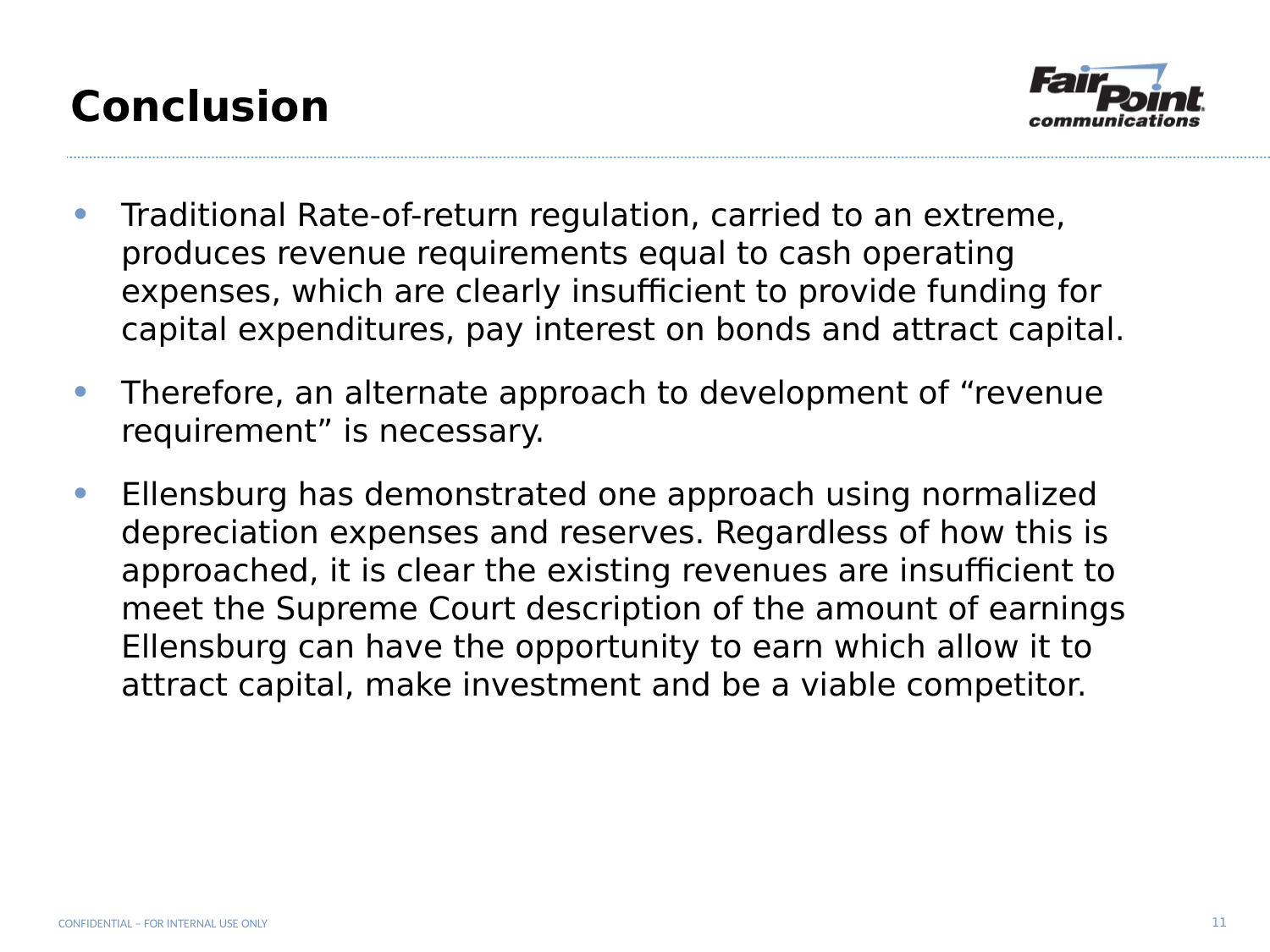

# Conclusion
Traditional Rate-of-return regulation, carried to an extreme, produces revenue requirements equal to cash operating expenses, which are clearly insufficient to provide funding for capital expenditures, pay interest on bonds and attract capital.
Therefore, an alternate approach to development of “revenue requirement” is necessary.
Ellensburg has demonstrated one approach using normalized depreciation expenses and reserves. Regardless of how this is approached, it is clear the existing revenues are insufficient to meet the Supreme Court description of the amount of earnings Ellensburg can have the opportunity to earn which allow it to attract capital, make investment and be a viable competitor.